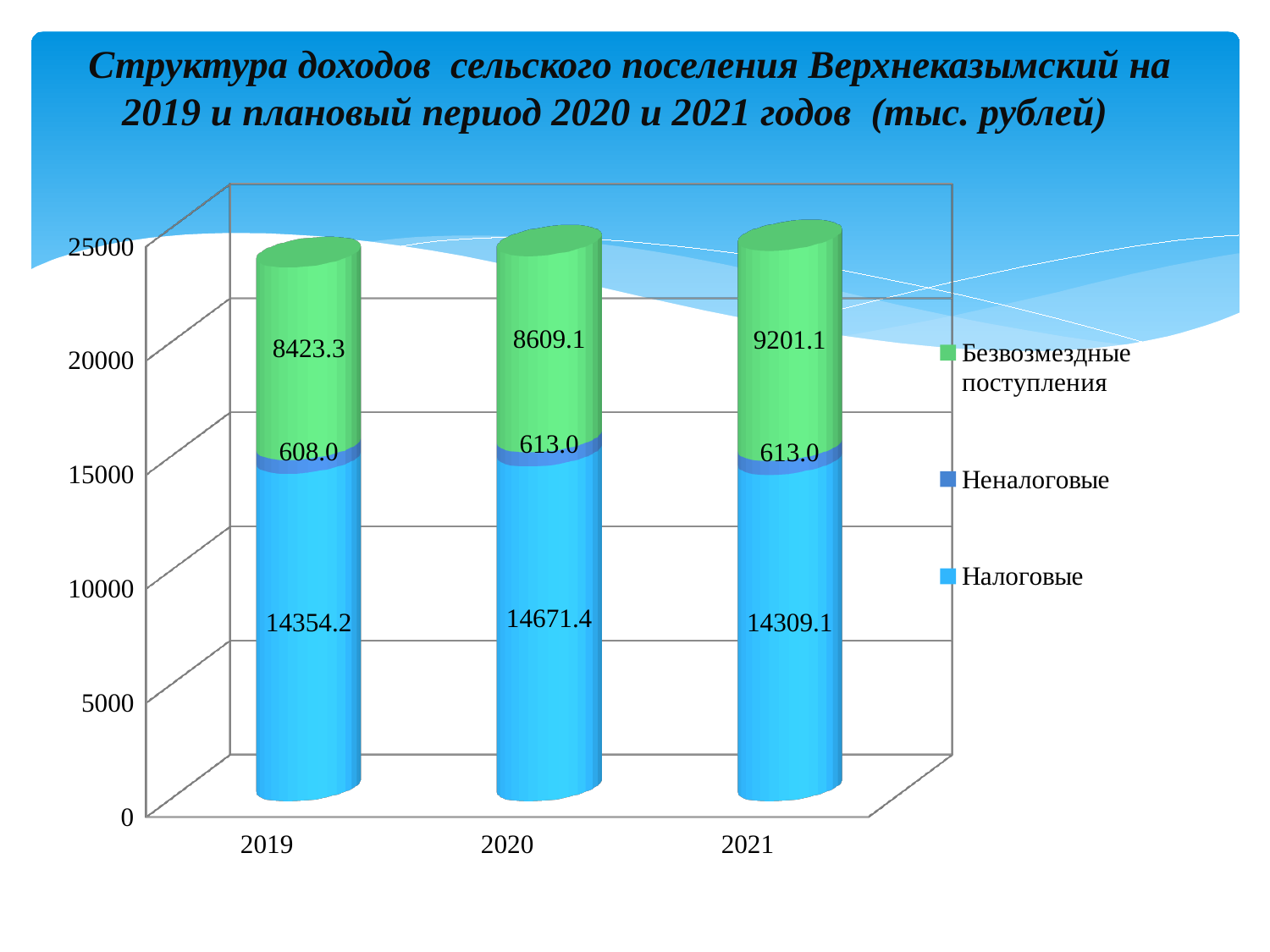

# Структура доходов  сельского поселения Верхнеказымский на 2019 и плановый период 2020 и 2021 годов  (тыс. рублей)

[unsupported chart]